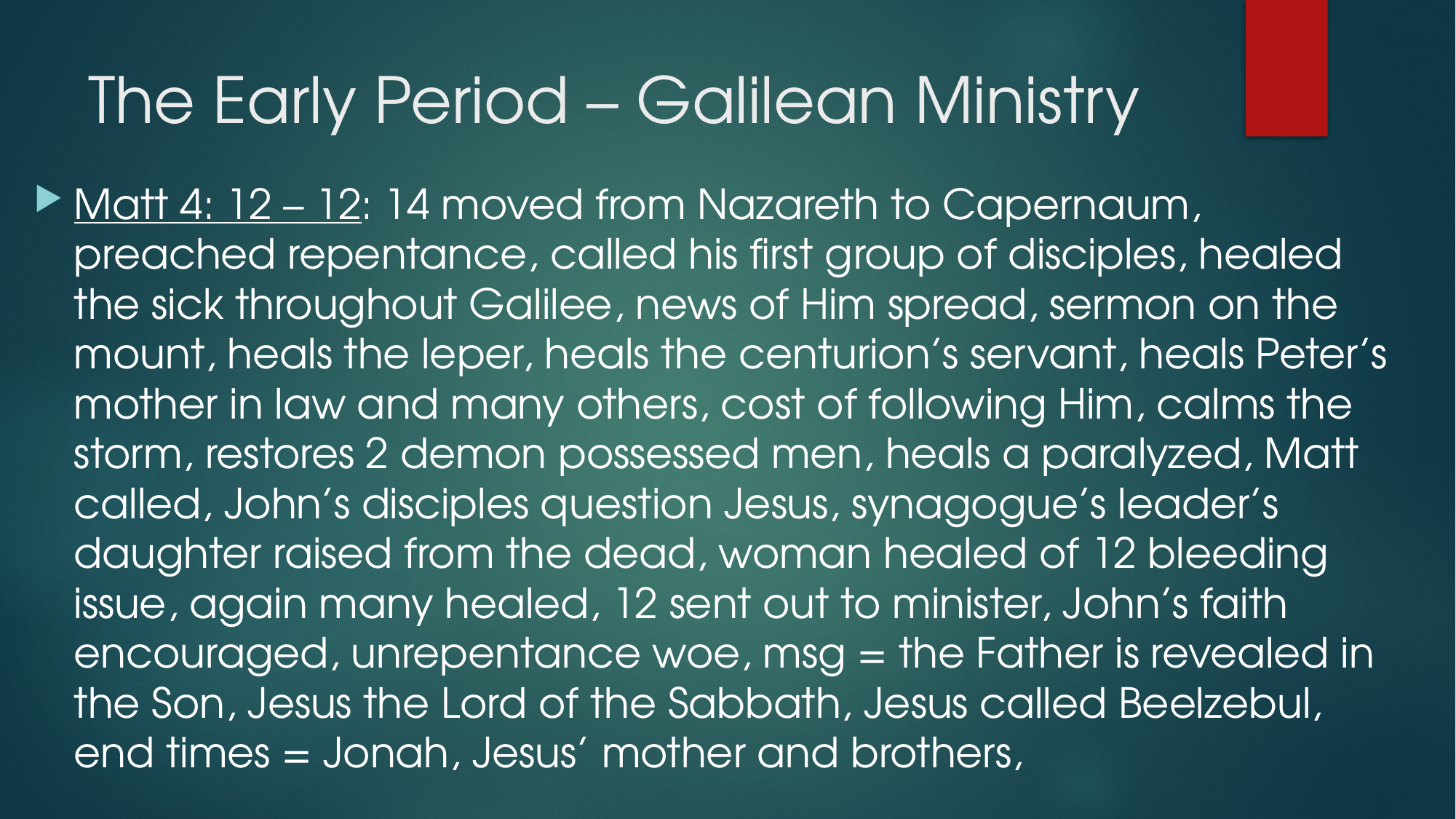

# The Early Period – Galilean Ministry
Matt 4: 12 – 12: 14 moved from Nazareth to Capernaum, preached repentance, called his first group of disciples, healed the sick throughout Galilee, news of Him spread, sermon on the mount, heals the leper, heals the centurion’s servant, heals Peter’s mother in law and many others, cost of following Him, calms the storm, restores 2 demon possessed men, heals a paralyzed, Matt called, John’s disciples question Jesus, synagogue’s leader’s daughter raised from the dead, woman healed of 12 bleeding issue, again many healed, 12 sent out to minister, John’s faith encouraged, unrepentance woe, msg = the Father is revealed in the Son, Jesus the Lord of the Sabbath, Jesus called Beelzebul, end times = Jonah, Jesus’ mother and brothers,